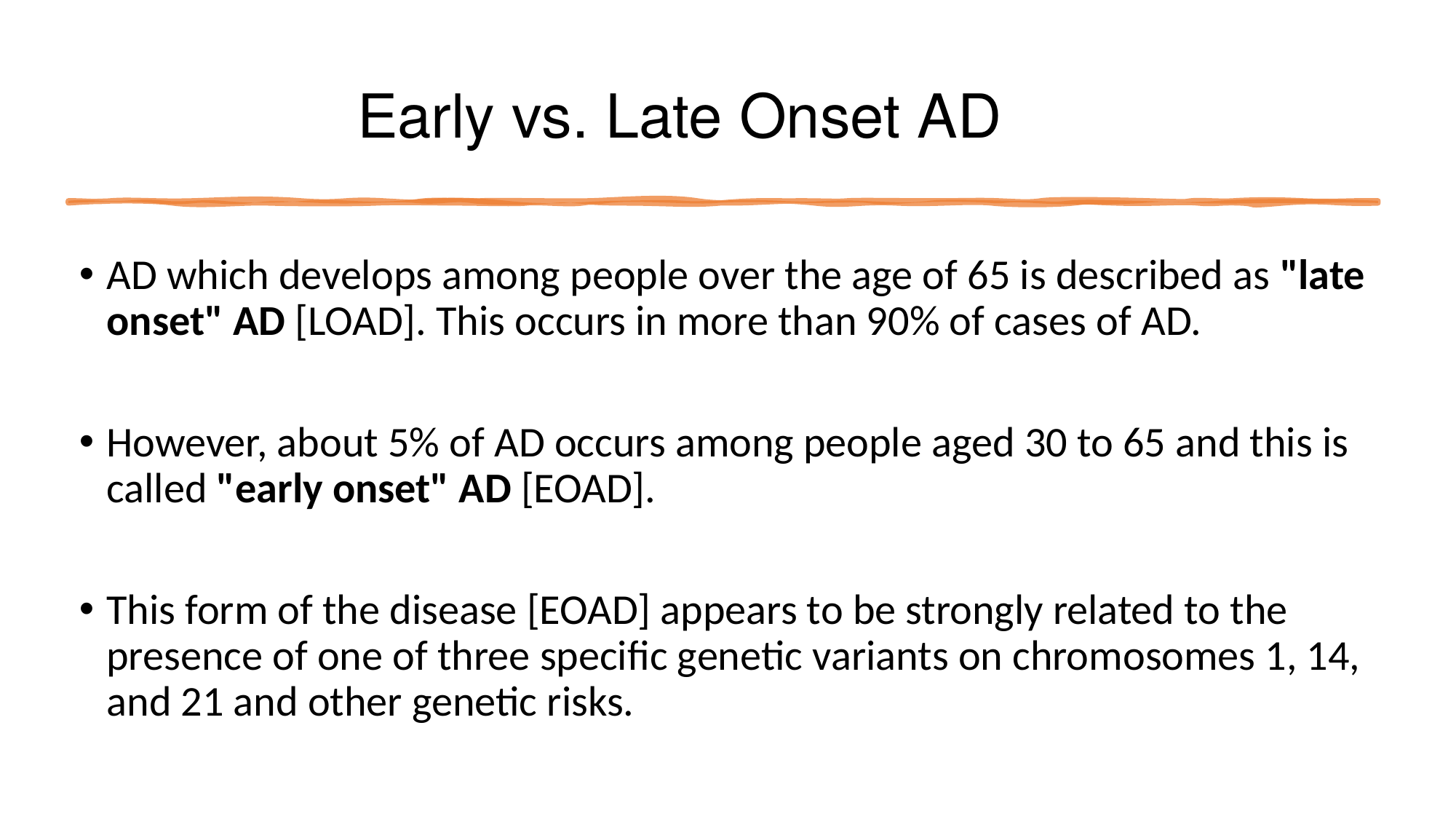

Early vs. Late Onset AD

AD which develops among people over the age of 65 is described as "late onset" AD [LOAD]. This occurs in more than 90% of cases of AD.

However, about 5% of AD occurs among people aged 30 to 65 and this is called "early onset" AD [EOAD].

This form of the disease [EOAD] appears to be strongly related to the presence of one of three specific genetic variants on chromosomes 1, 14, and 21 and other genetic risks.